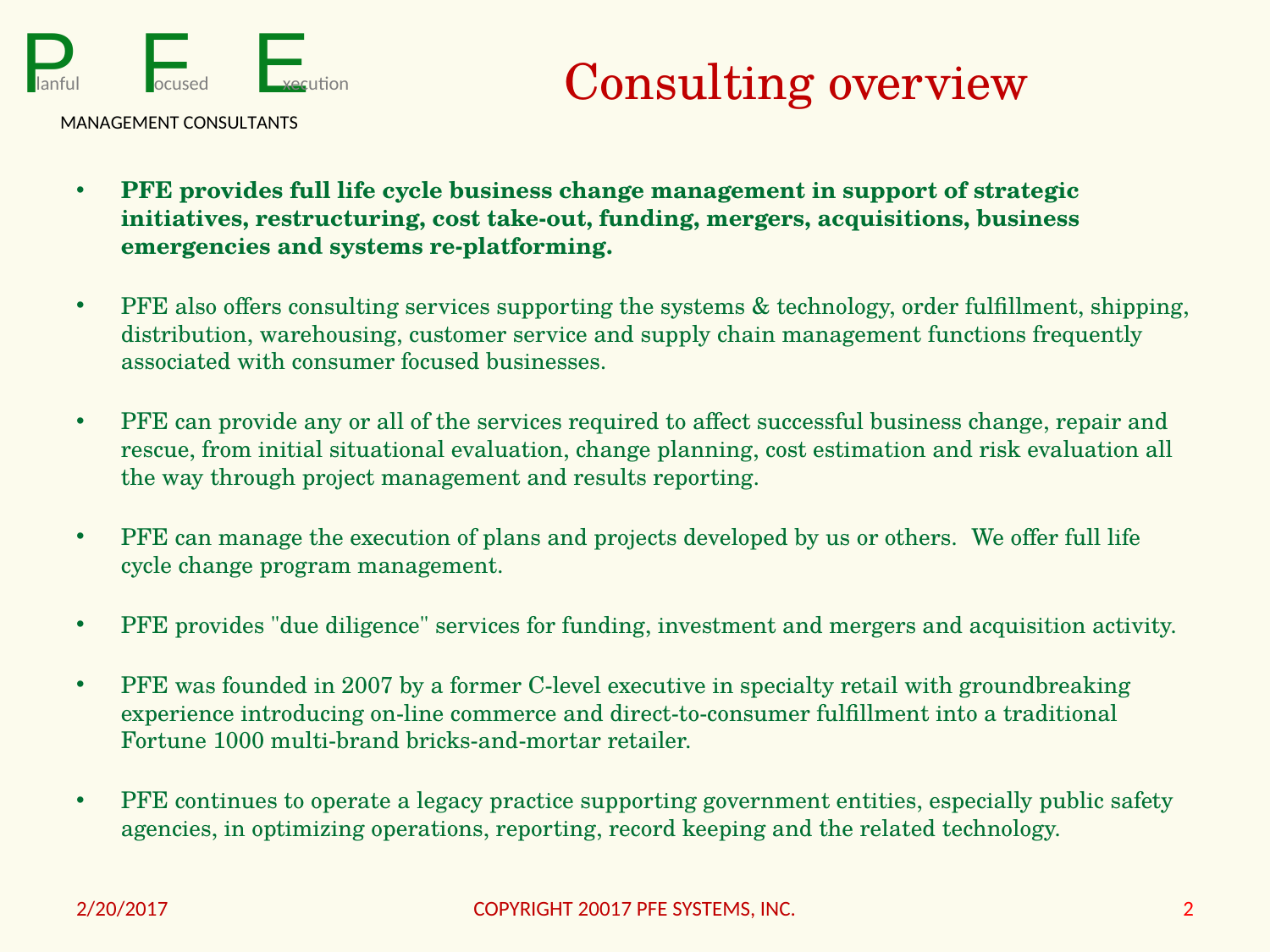

# Consulting overview
PFE provides full life cycle business change management in support of strategic initiatives, restructuring, cost take-out, funding, mergers, acquisitions, business emergencies and systems re-platforming.
PFE also offers consulting services supporting the systems & technology, order fulfillment, shipping, distribution, warehousing, customer service and supply chain management functions frequently associated with consumer focused businesses.
PFE can provide any or all of the services required to affect successful business change, repair and rescue, from initial situational evaluation, change planning, cost estimation and risk evaluation all the way through project management and results reporting.
PFE can manage the execution of plans and projects developed by us or others.  We offer full life cycle change program management.
PFE provides "due diligence" services for funding, investment and mergers and acquisition activity.
PFE was founded in 2007 by a former C-level executive in specialty retail with groundbreaking experience introducing on-line commerce and direct-to-consumer fulfillment into a traditional Fortune 1000 multi-brand bricks-and-mortar retailer.
PFE continues to operate a legacy practice supporting government entities, especially public safety agencies, in optimizing operations, reporting, record keeping and the related technology.
2/20/2017
COPYRIGHT 20017 PFE SYSTEMS, INC.
2